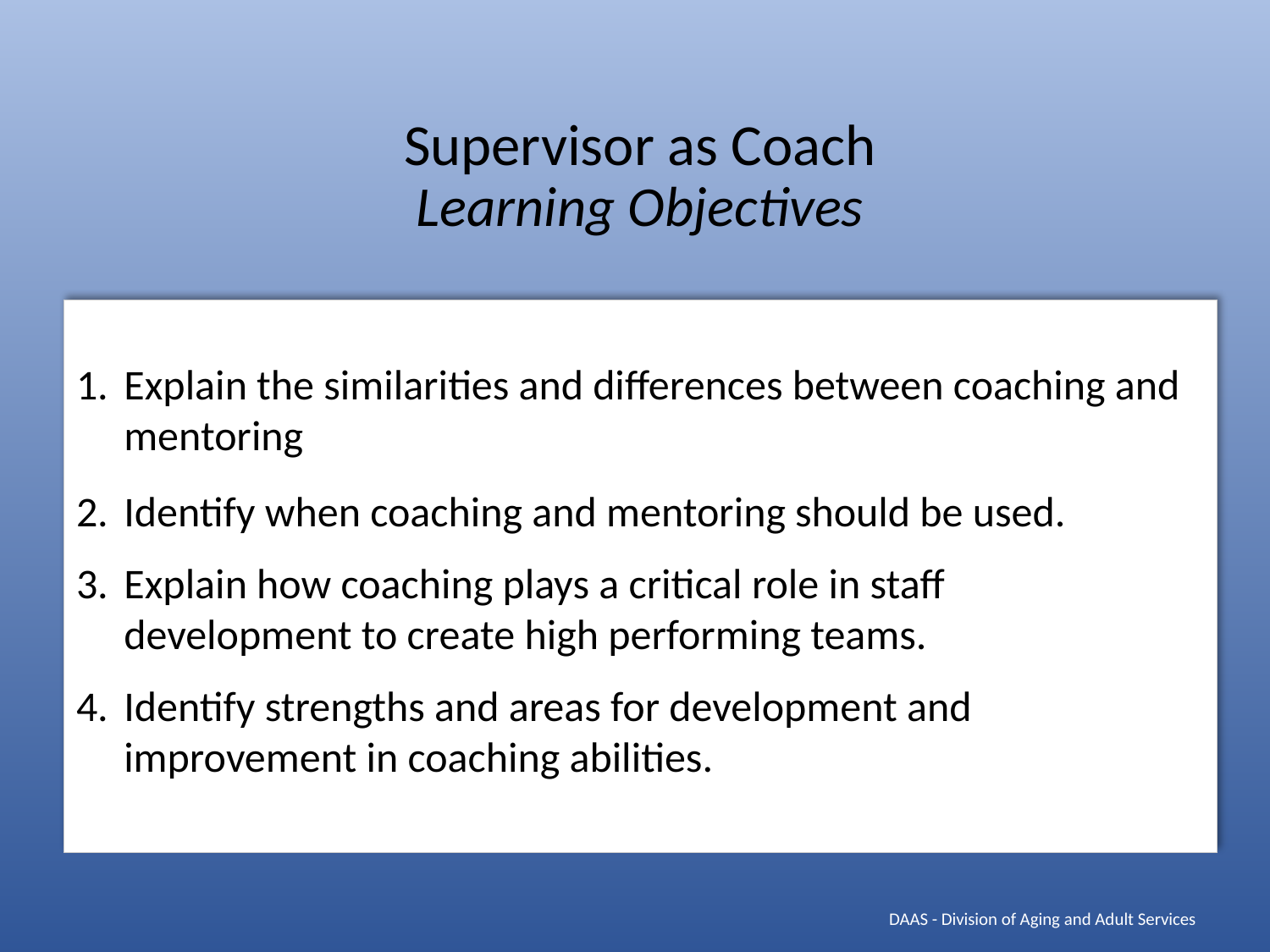

# Supervisor as Coach Learning Objectives

Explain the similarities and differences between coaching and mentoring
Identify when coaching and mentoring should be used.
Explain how coaching plays a critical role in staff
development to create high performing teams.
Identify strengths and areas for development and improvement in coaching abilities.

   DAAS - Division of Aging and Adult Services